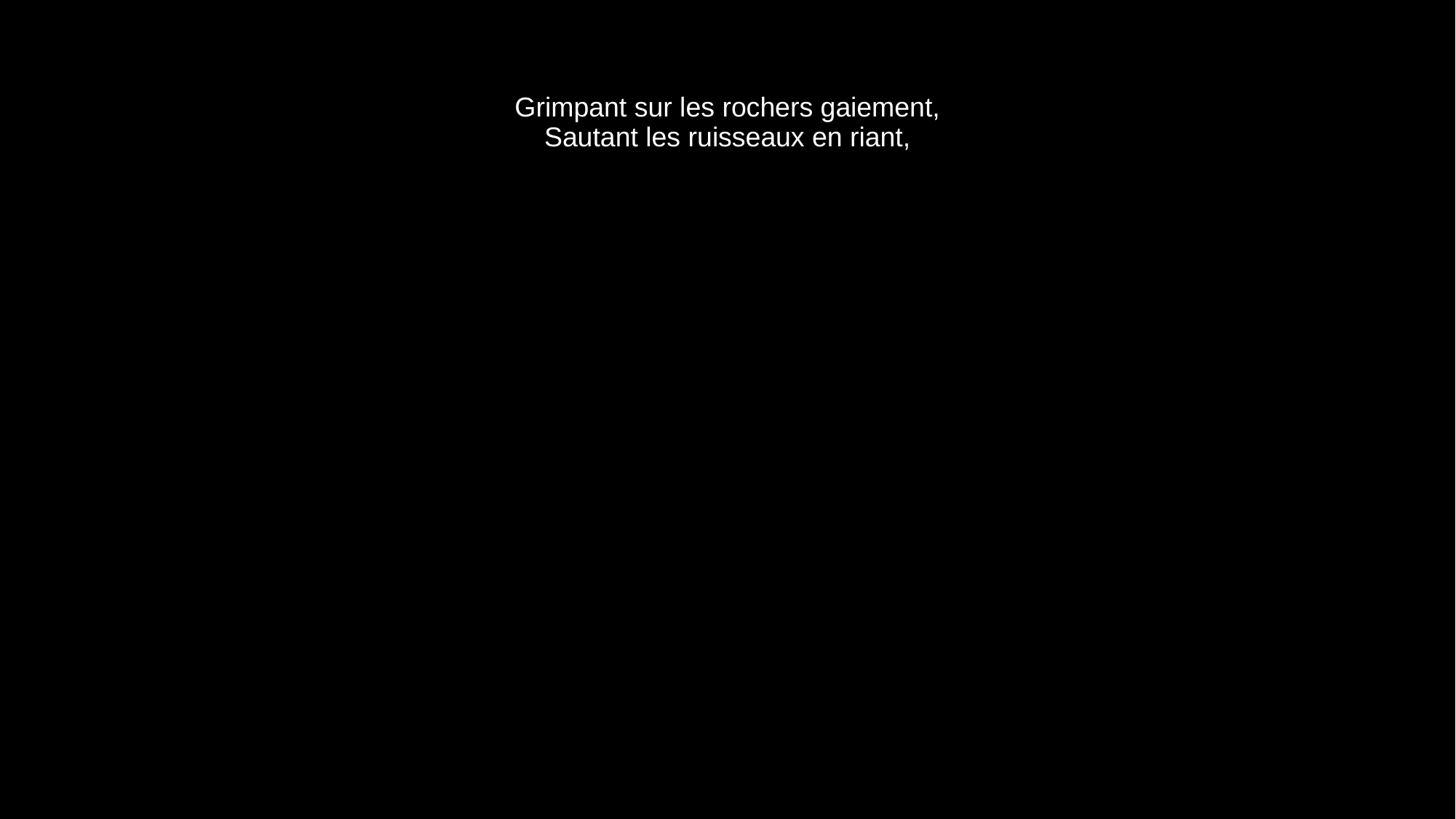

# Grimpant sur les rochers gaiement, Sautant les ruisseaux en riant,